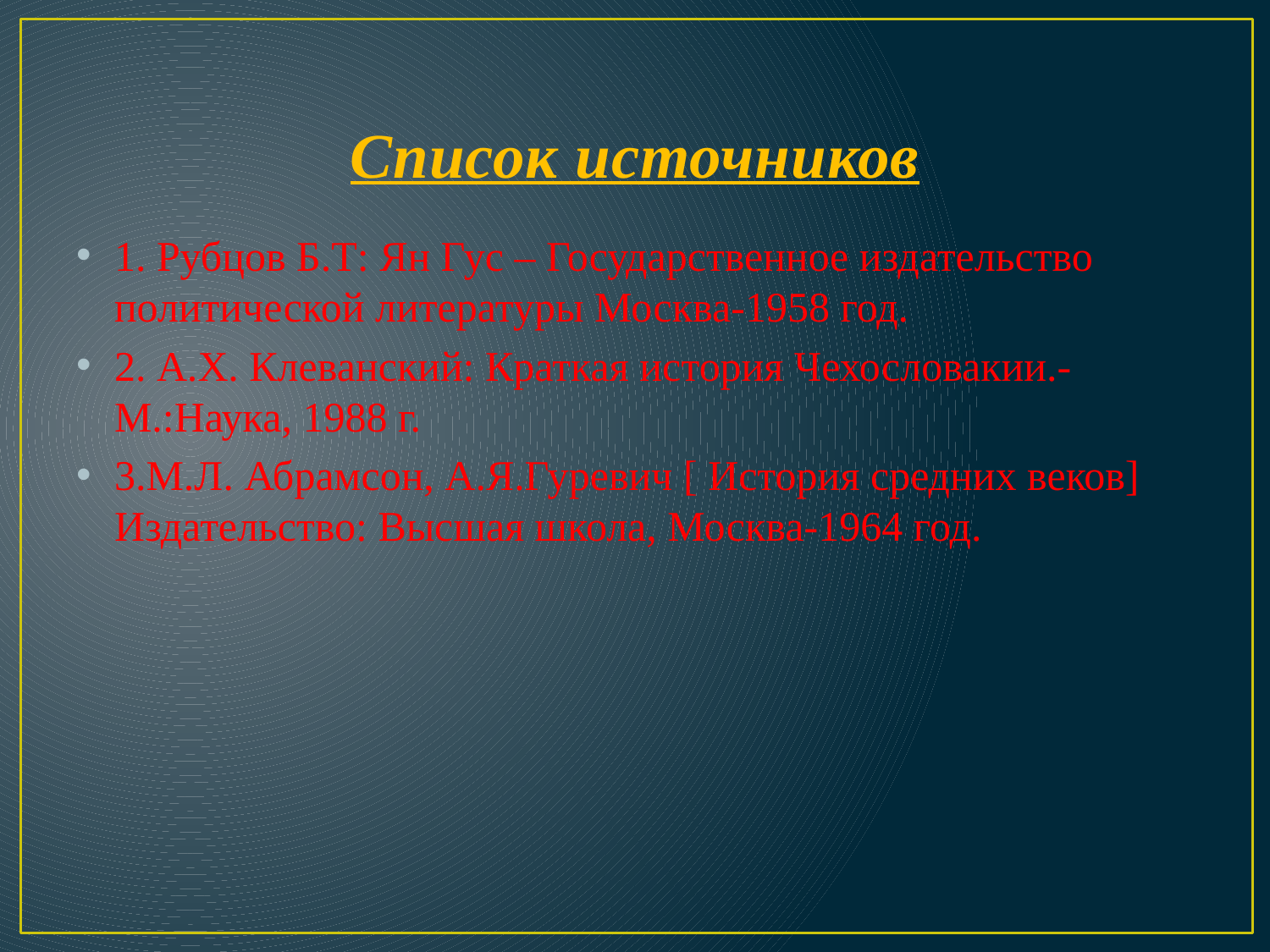

# Список источников
1. Рубцов Б.Т: Ян Гус – Государственное издательство политической литературы Москва-1958 год.
2. А.Х. Клеванский: Краткая история Чехословакии.-М.:Наука, 1988 г.
3.М.Л. Абрамсон, А.Я.Гуревич [ История средних веков] Издательство: Высшая школа, Москва-1964 год.